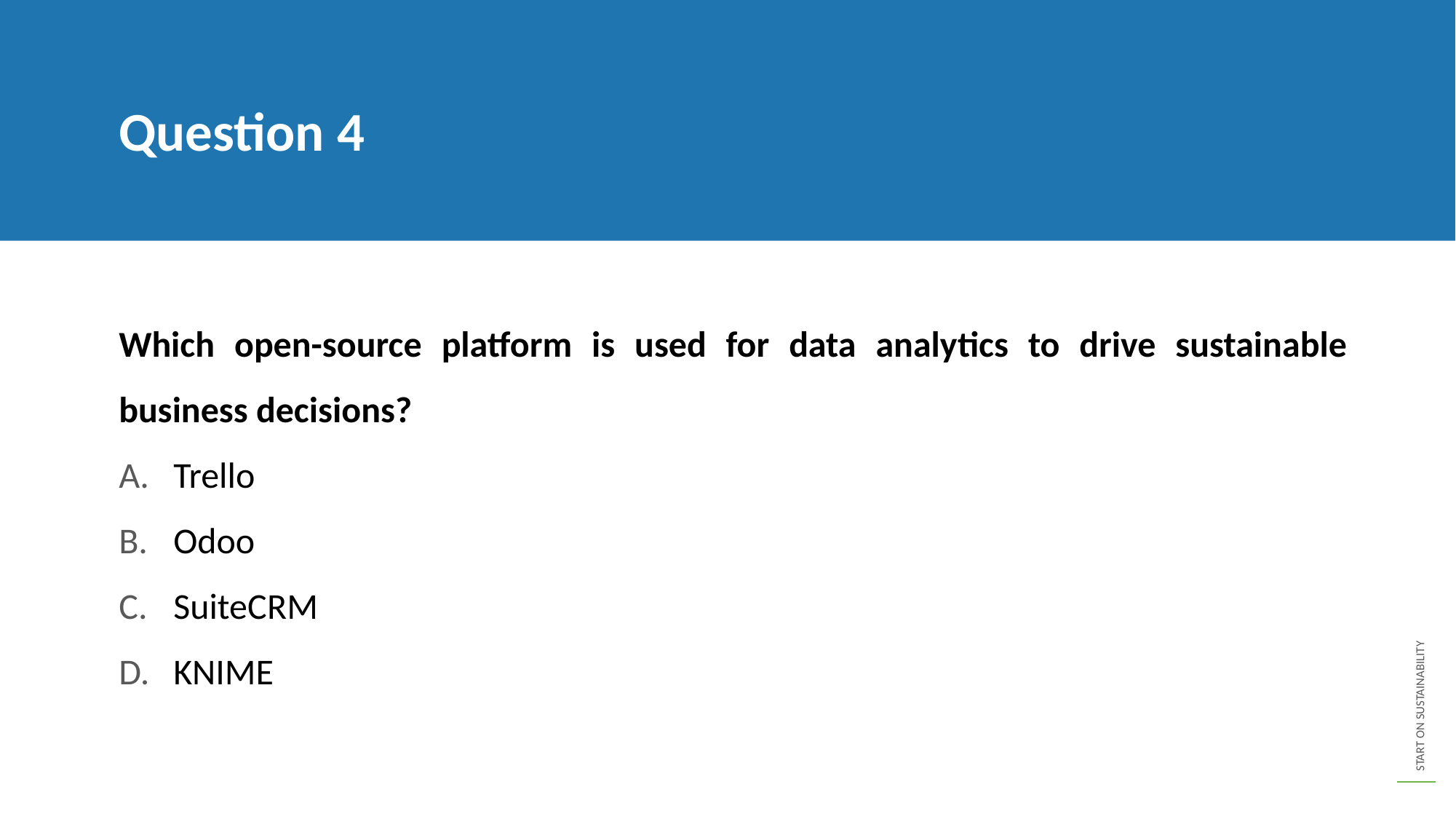

Question 4
Which open-source platform is used for data analytics to drive sustainable business decisions?
Trello
Odoo
SuiteCRM
KNIME